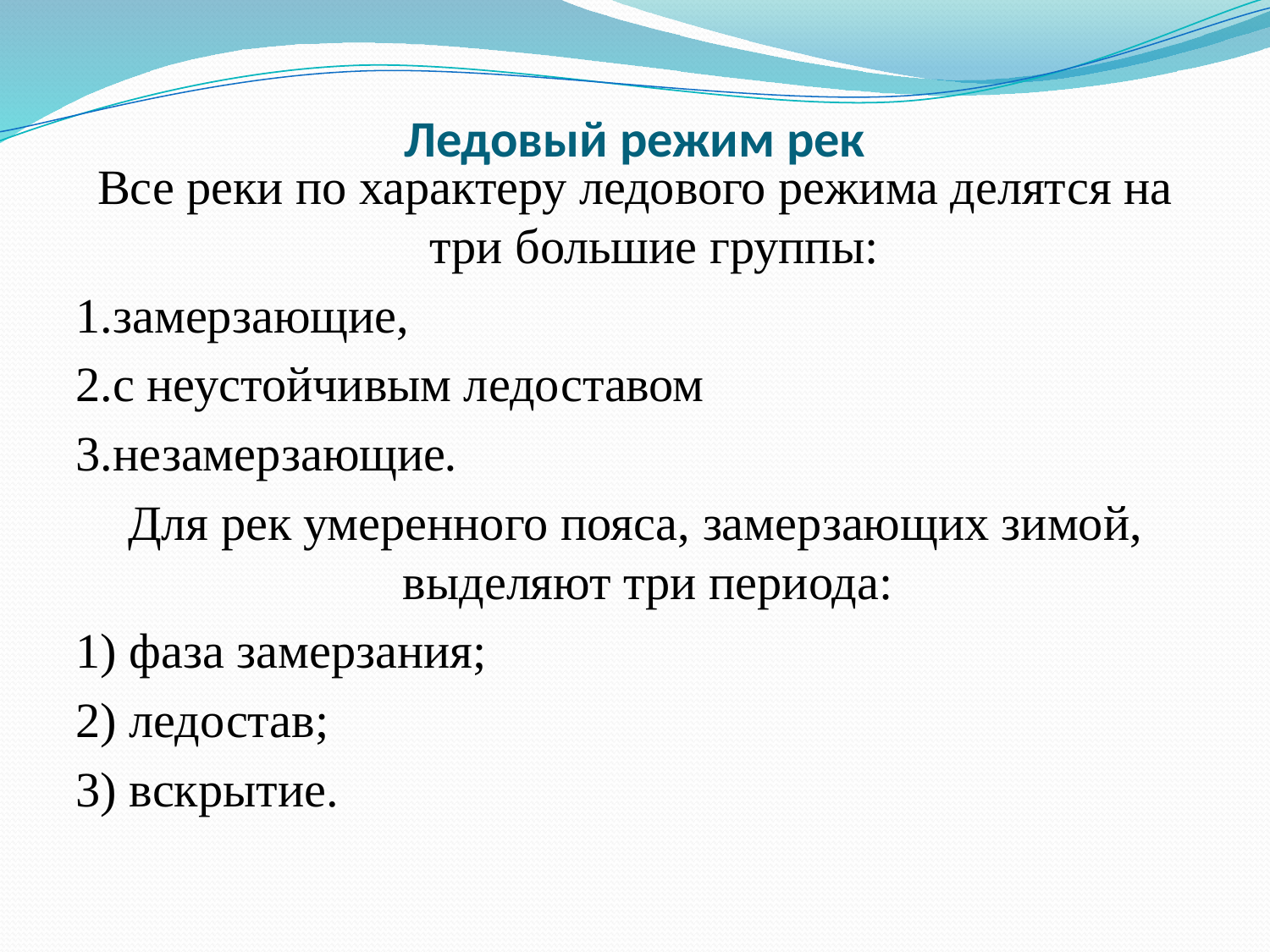

# Ледовый режим рек
Все реки по характеру ледового режима делятся на три большие группы:
1.замерзающие,
2.с неустойчивым ледоставом
3.незамерзающие.
Для рек умеренного пояса, замерзающих зимой, выделяют три периода:
1) фаза замерзания;
2) ледостав;
3) вскрытие.